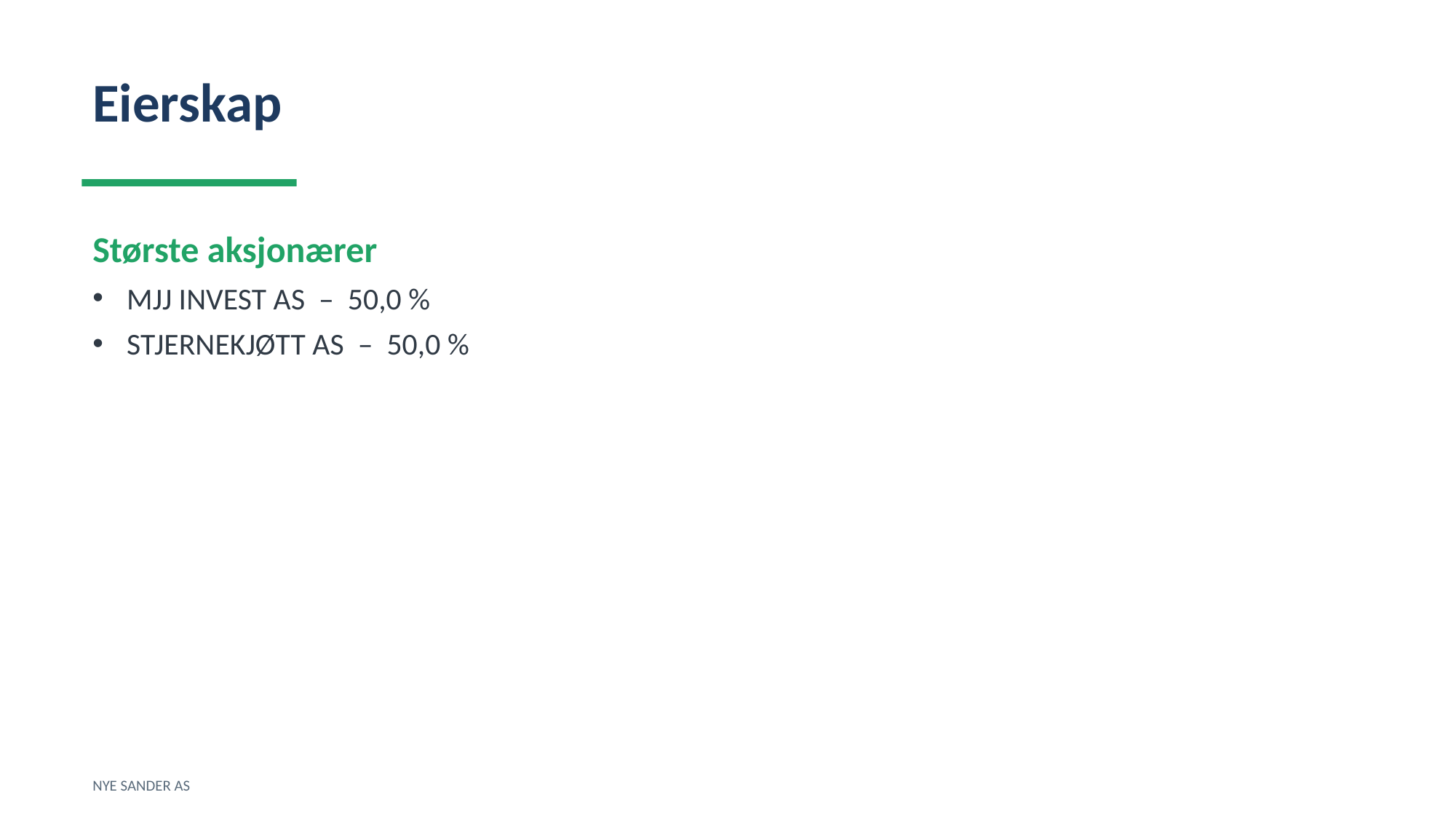

Eierskap

Største aksjonærer
MJJ INVEST AS  –  50,0 %
STJERNEKJØTT AS  –  50,0 %
NYE SANDER AS